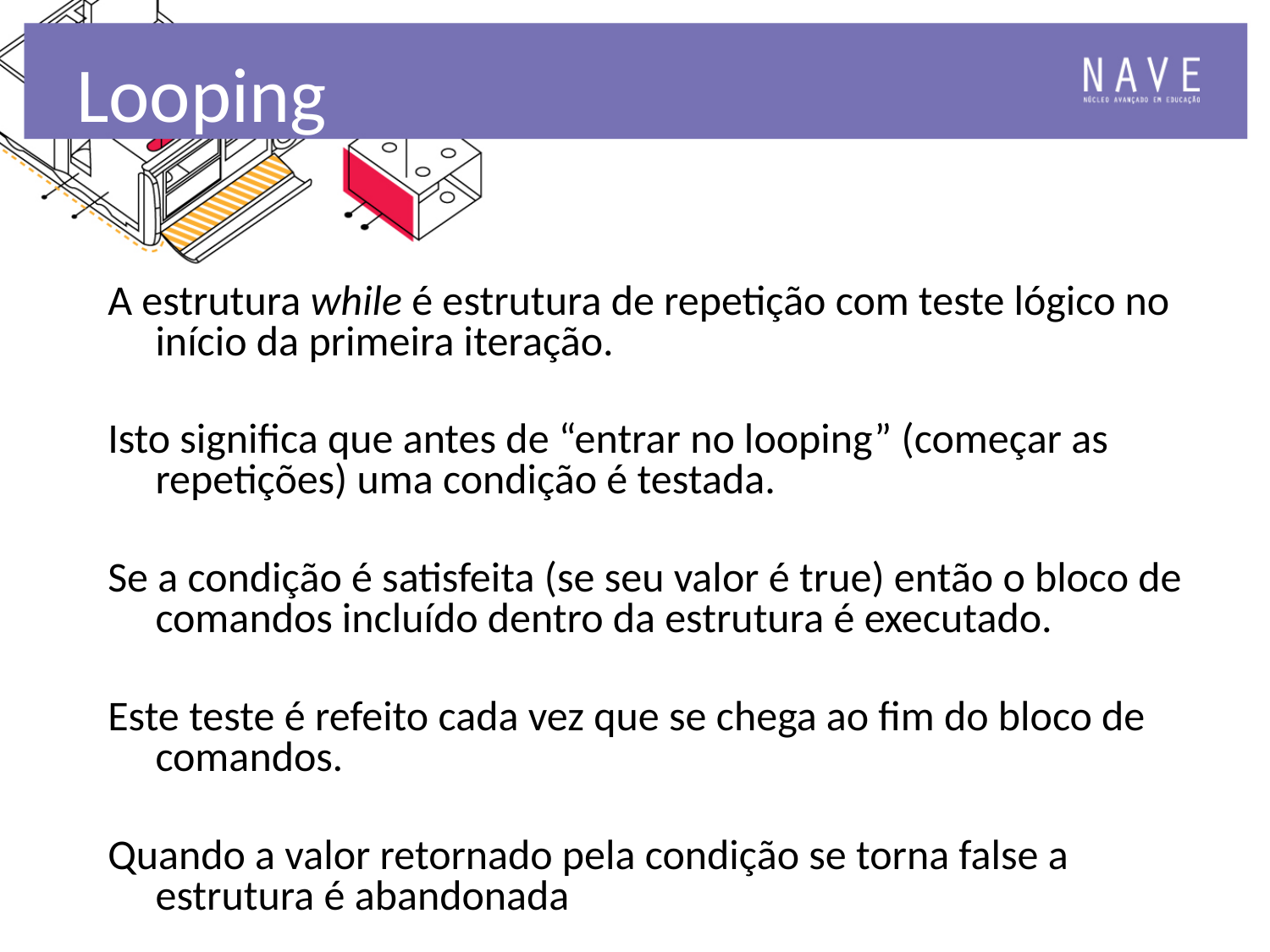

# Looping
A estrutura while é estrutura de repetição com teste lógico no início da primeira iteração.

Isto significa que antes de “entrar no looping” (começar as repetições) uma condição é testada.

Se a condição é satisfeita (se seu valor é true) então o bloco de comandos incluído dentro da estrutura é executado.

Este teste é refeito cada vez que se chega ao fim do bloco de comandos.

Quando a valor retornado pela condição se torna false a estrutura é abandonada